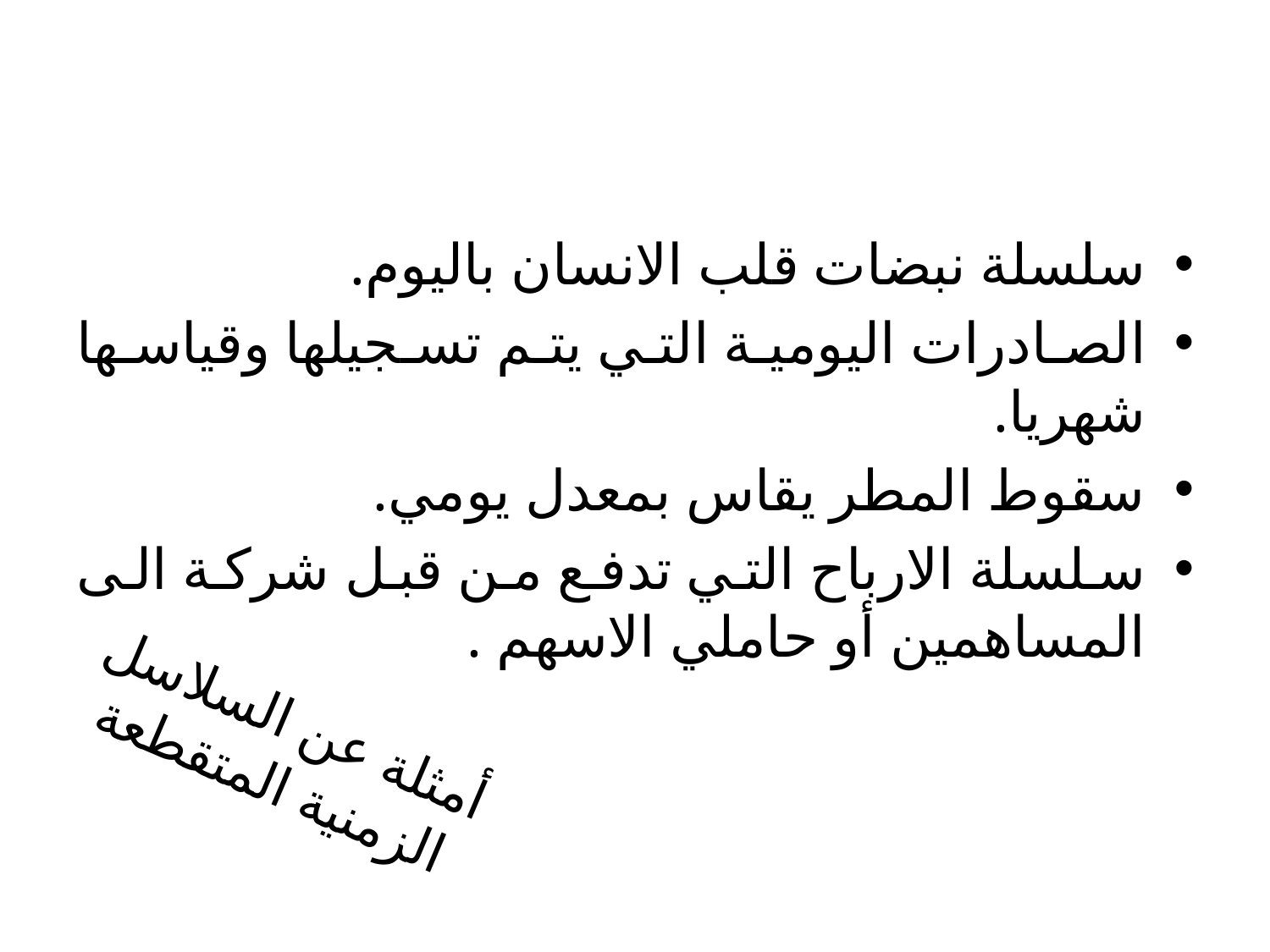

سلسلة نبضات قلب الانسان باليوم.
الصادرات اليومية التي يتم تسجيلها وقياسها شهريا.
سقوط المطر يقاس بمعدل يومي.
سلسلة الارباح التي تدفع من قبل شركة الى المساهمين أو حاملي الاسهم .
# أمثلة عن السلاسل الزمنية المتقطعة